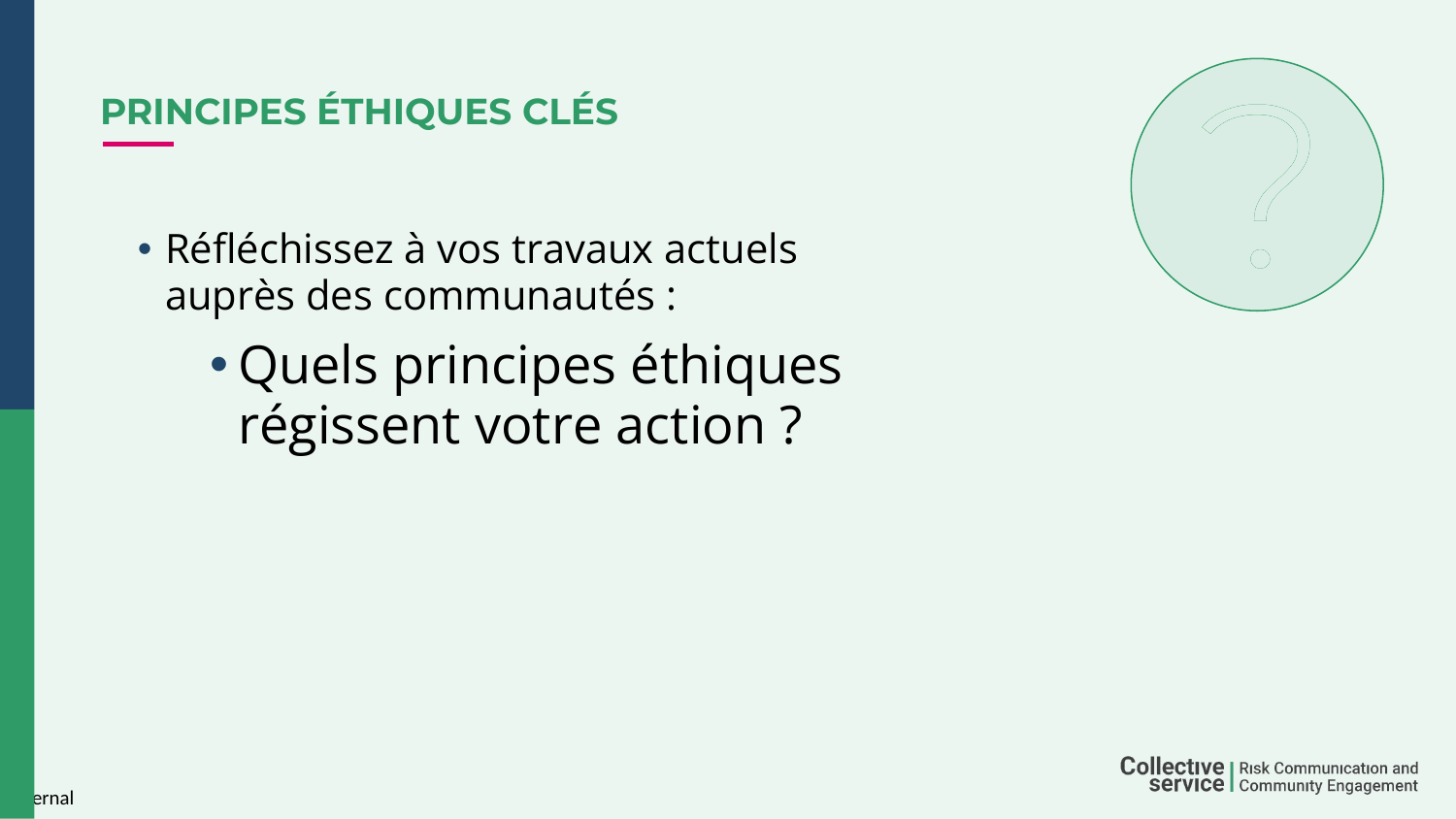

# PRINCIPES ÉTHIQUES CLÉS
Réfléchissez à vos travaux actuels auprès des communautés :
Quels principes éthiques régissent votre action ?